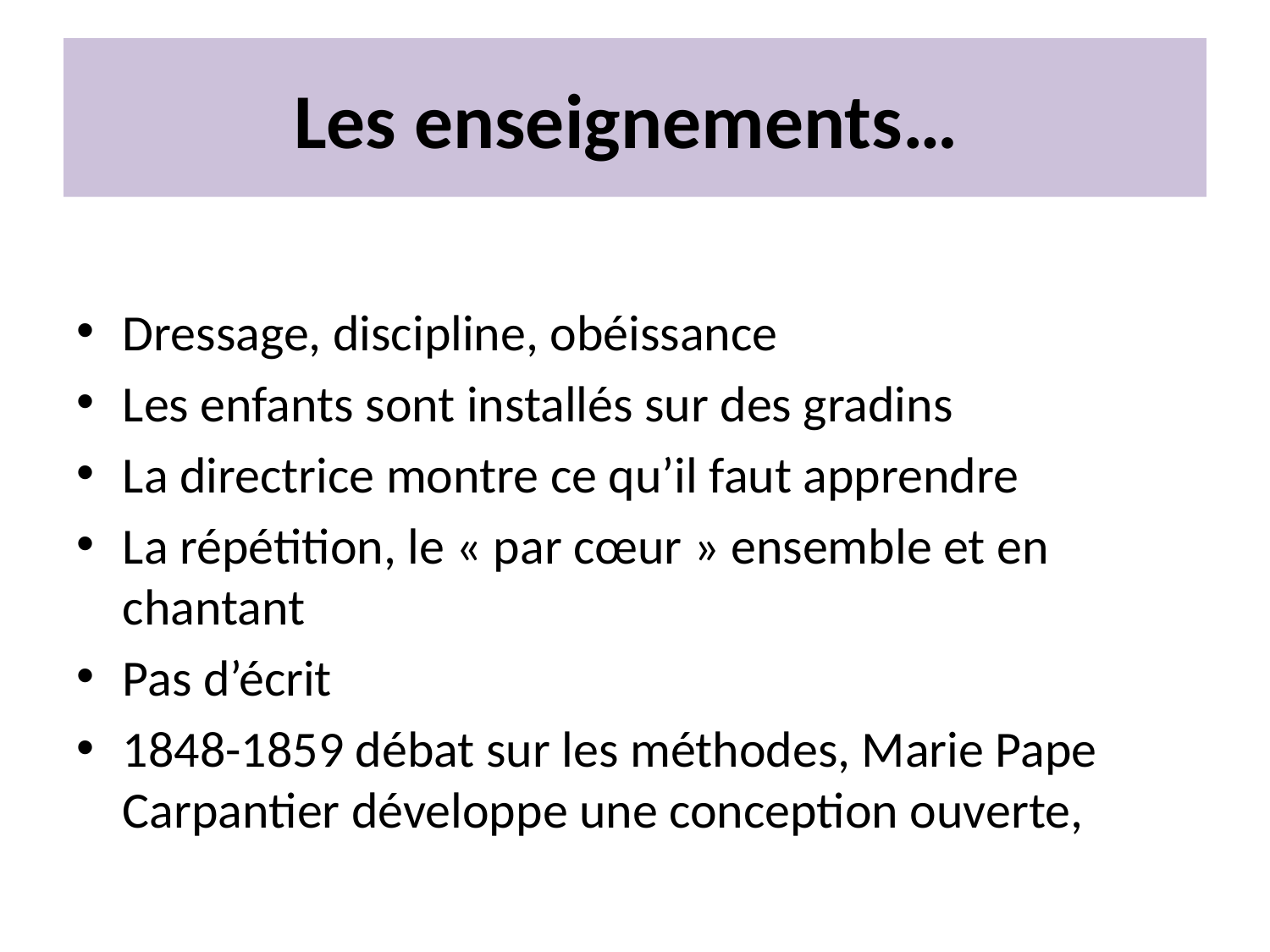

# Les enseignements…

Dressage, discipline, obéissance
Les enfants sont installés sur des gradins
La directrice montre ce qu’il faut apprendre
La répétition, le « par cœur » ensemble et en chantant
Pas d’écrit
1848-1859 débat sur les méthodes, Marie Pape Carpantier développe une conception ouverte,